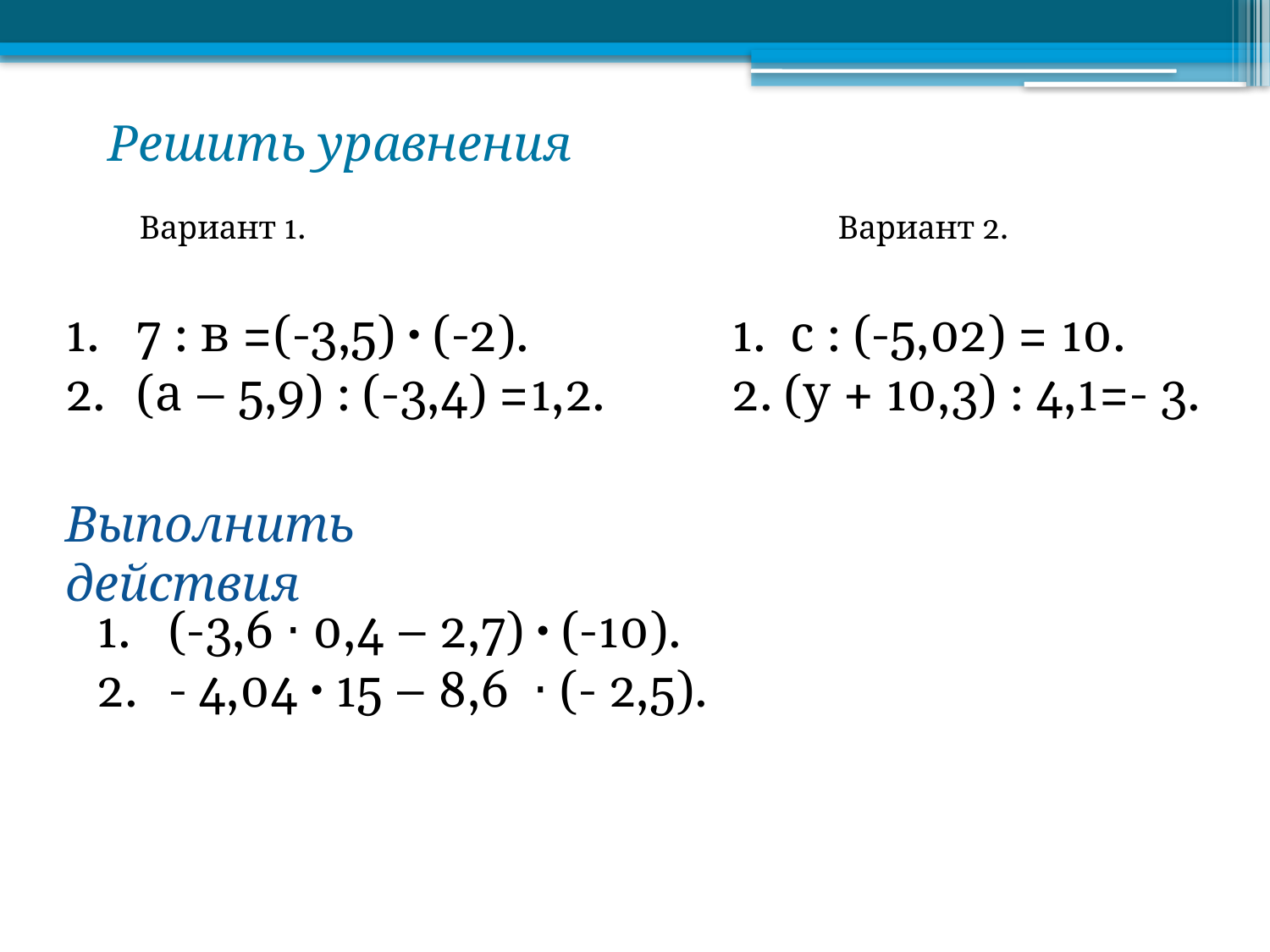

Решить уравнения
Вариант 1.
Вариант 2.
7 : в =(-3,5) ∙ (-2).
(а – 5,9) : (-3,4) =1,2.
1.  с : (-5,02) = 10.
2. (у + 10,3) : 4,1=- 3.
Выполнить действия
(-3,6 ⋅ 0,4 – 2,7) ∙ (-10).
- 4,04 ∙ 15 – 8,6  ⋅ (- 2,5).